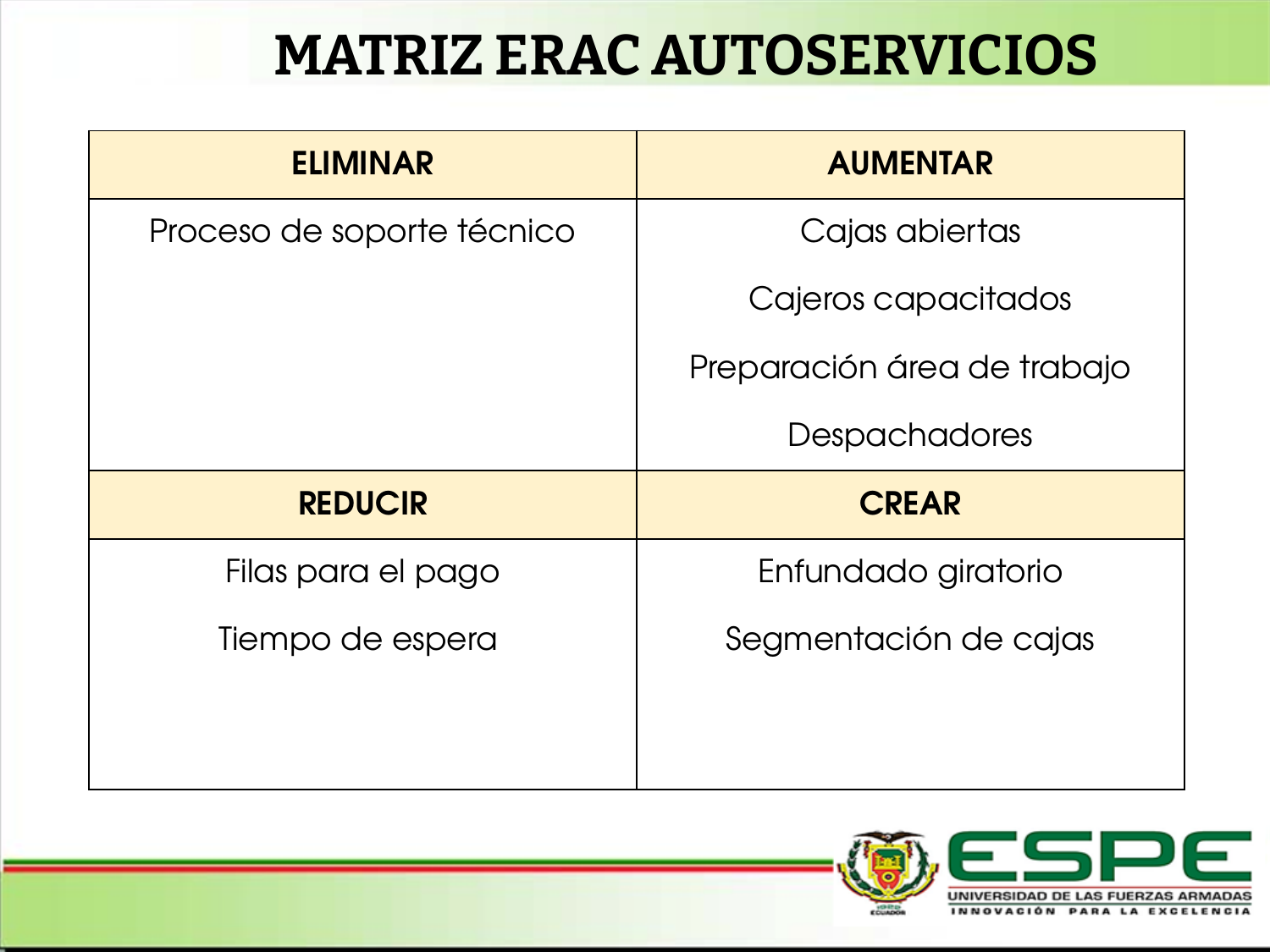

MATRIZ ERAC AUTOSERVICIOS
| ELIMINAR | AUMENTAR |
| --- | --- |
| Proceso de soporte técnico | Cajas abiertas |
|  | Cajeros capacitados |
|  | Preparación área de trabajo |
|  | Despachadores |
| REDUCIR | CREAR |
| Filas para el pago | Enfundado giratorio |
| Tiempo de espera | Segmentación de cajas |
|  |  |
|  |  |